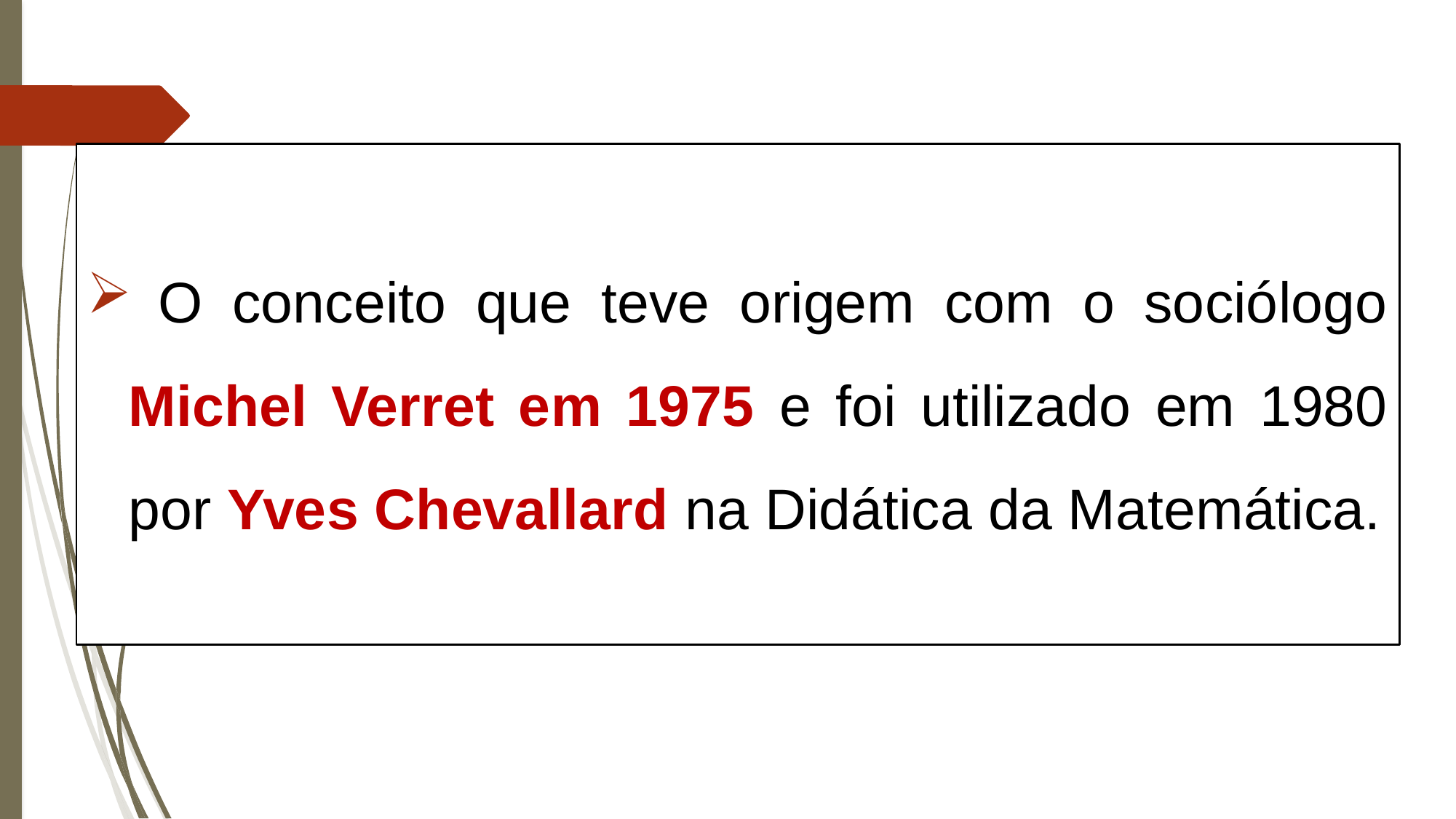

# Transposição Didática

 O conceito que teve origem com o sociólogo Michel Verret em 1975 e foi utilizado em 1980 por Yves Chevallard na Didática da Matemática.